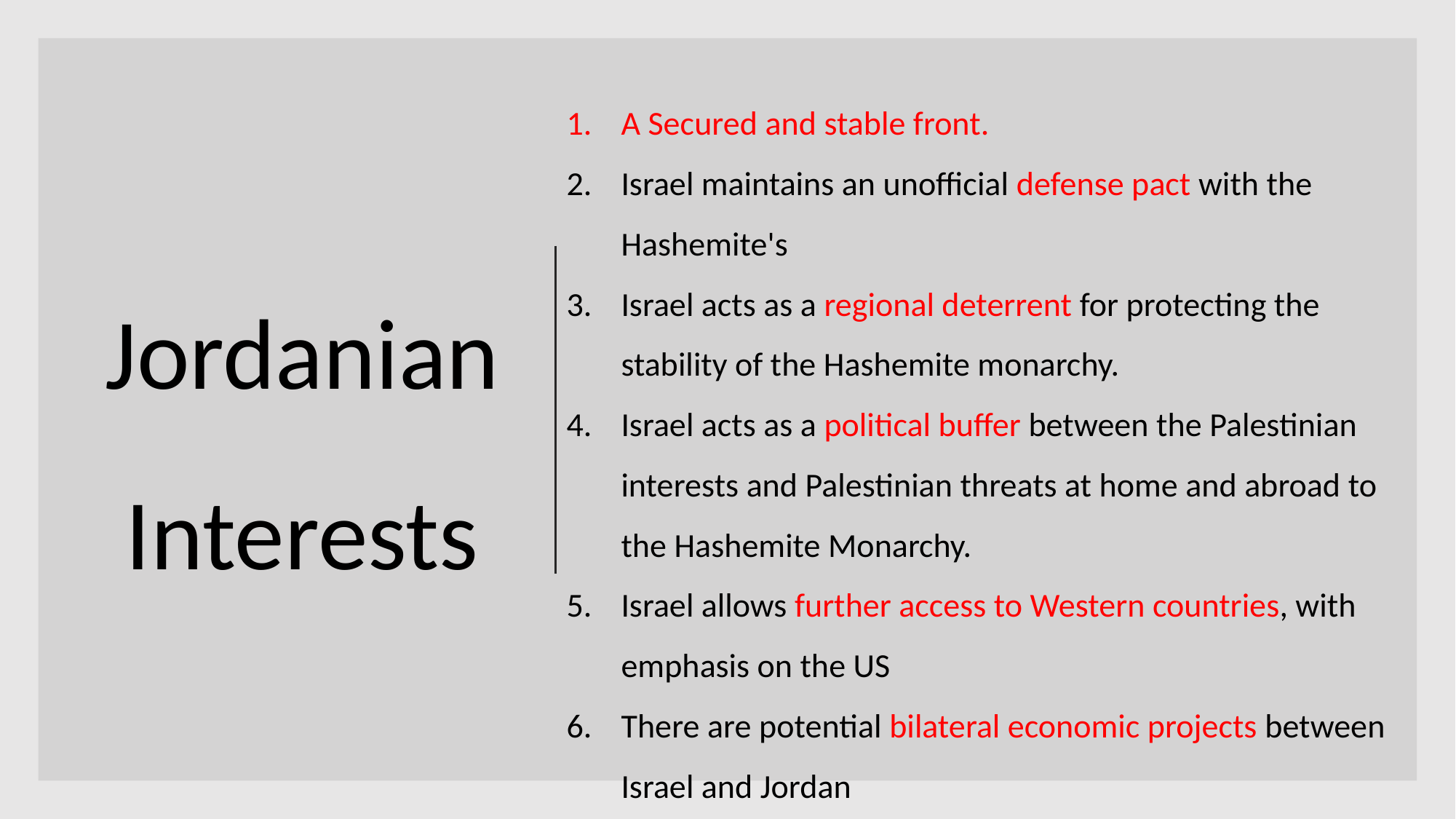

A Secured and stable front.
Israel maintains an unofficial defense pact with the Hashemite's
Israel acts as a regional deterrent for protecting the stability of the Hashemite monarchy.
Israel acts as a political buffer between the Palestinian interests and Palestinian threats at home and abroad to the Hashemite Monarchy.
Israel allows further access to Western countries, with emphasis on the US
There are potential bilateral economic projects between Israel and Jordan

# Jordanian Interests